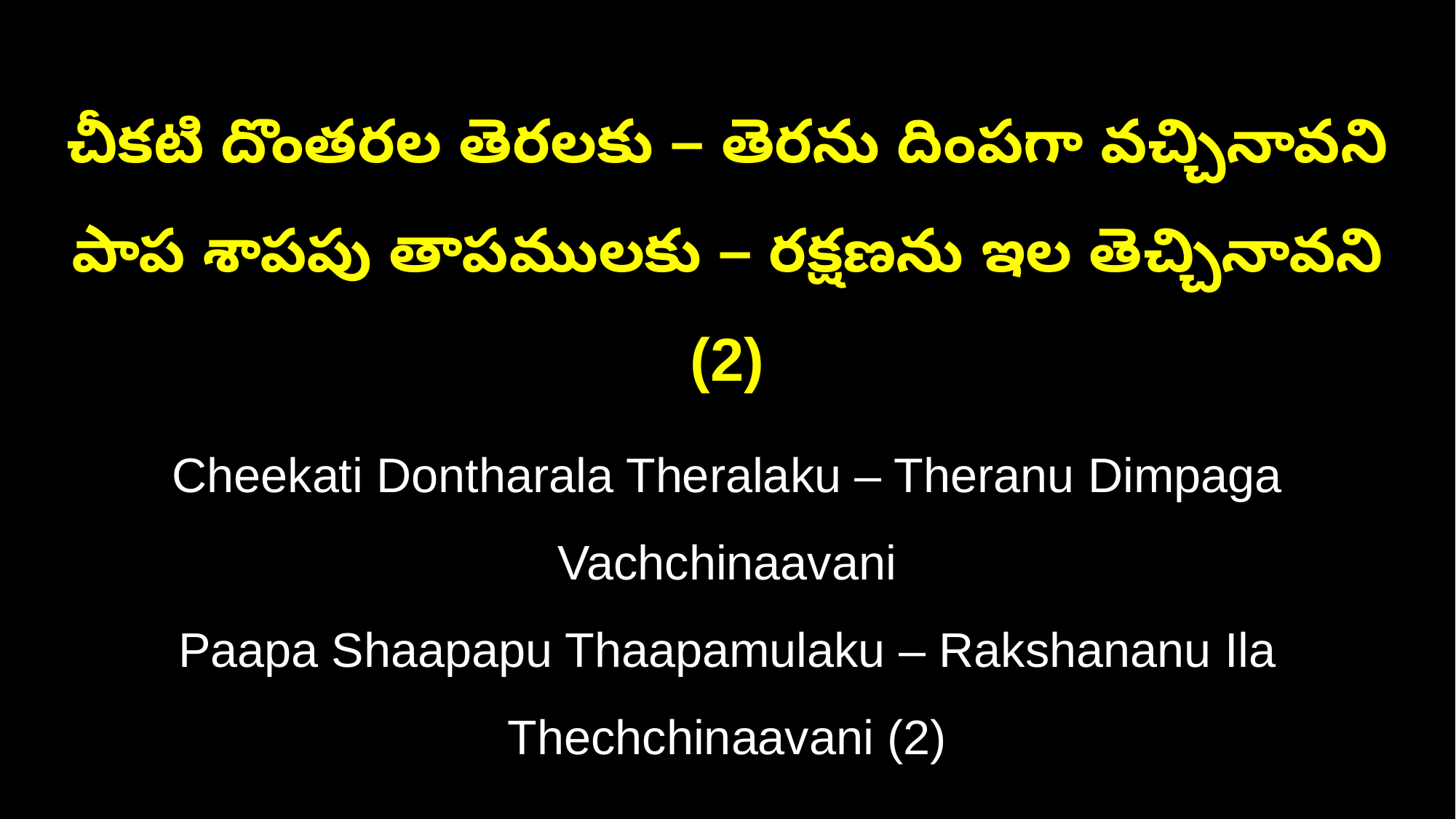

చీకటి దొంతరల తెరలకు – తెరను దింపగా వచ్చినావని
పాప శాపపు తాపములకు – రక్షణను ఇల తెచ్చినావని (2)
Cheekati Dontharala Theralaku – Theranu Dimpaga Vachchinaavani
Paapa Shaapapu Thaapamulaku – Rakshananu Ila Thechchinaavani (2)